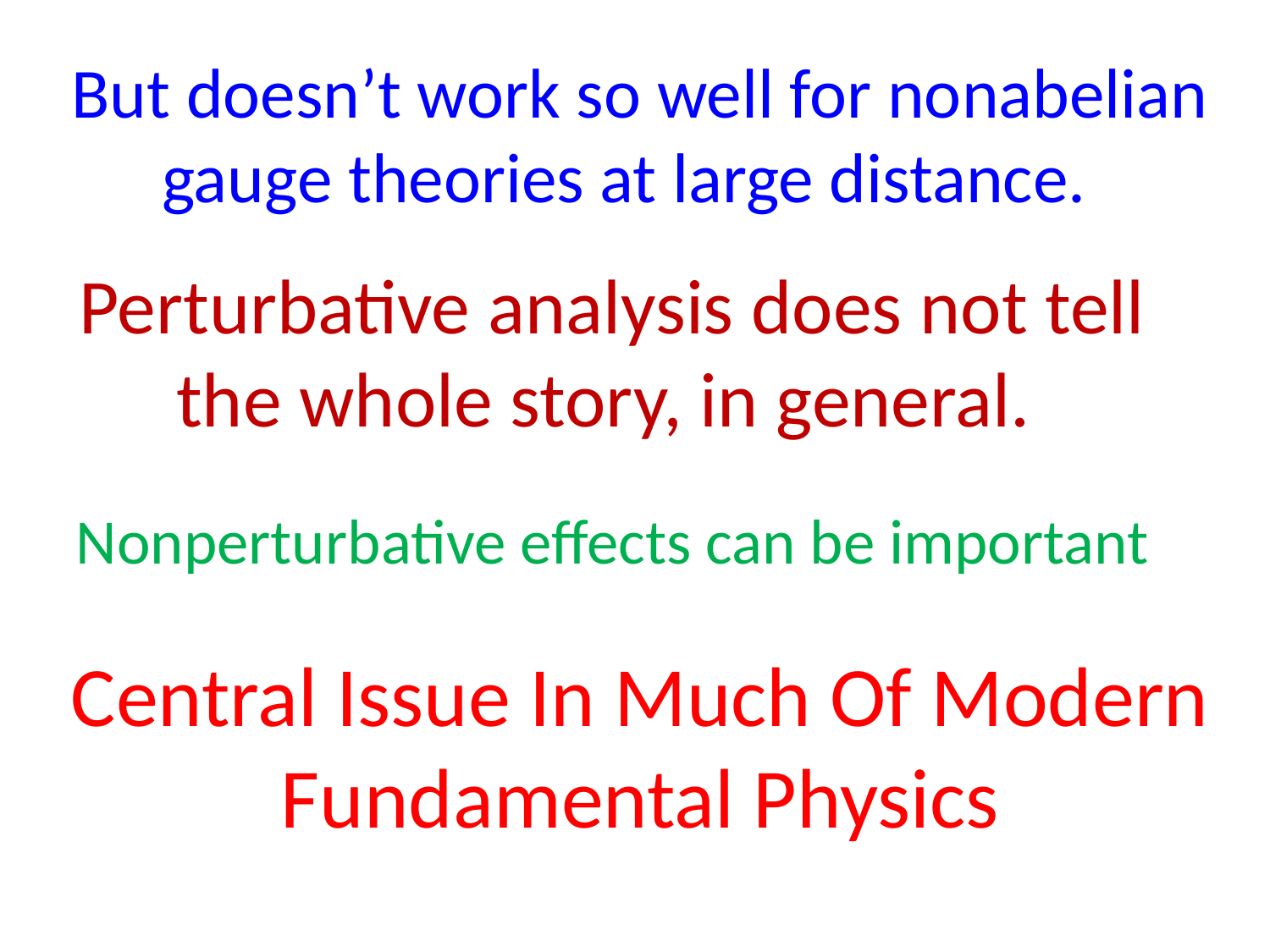

But doesn’t work so well for nonabelian gauge theories at large distance.
Perturbative analysis does not tell the whole story, in general.
Nonperturbative effects can be important
Central Issue In Much Of Modern Fundamental Physics